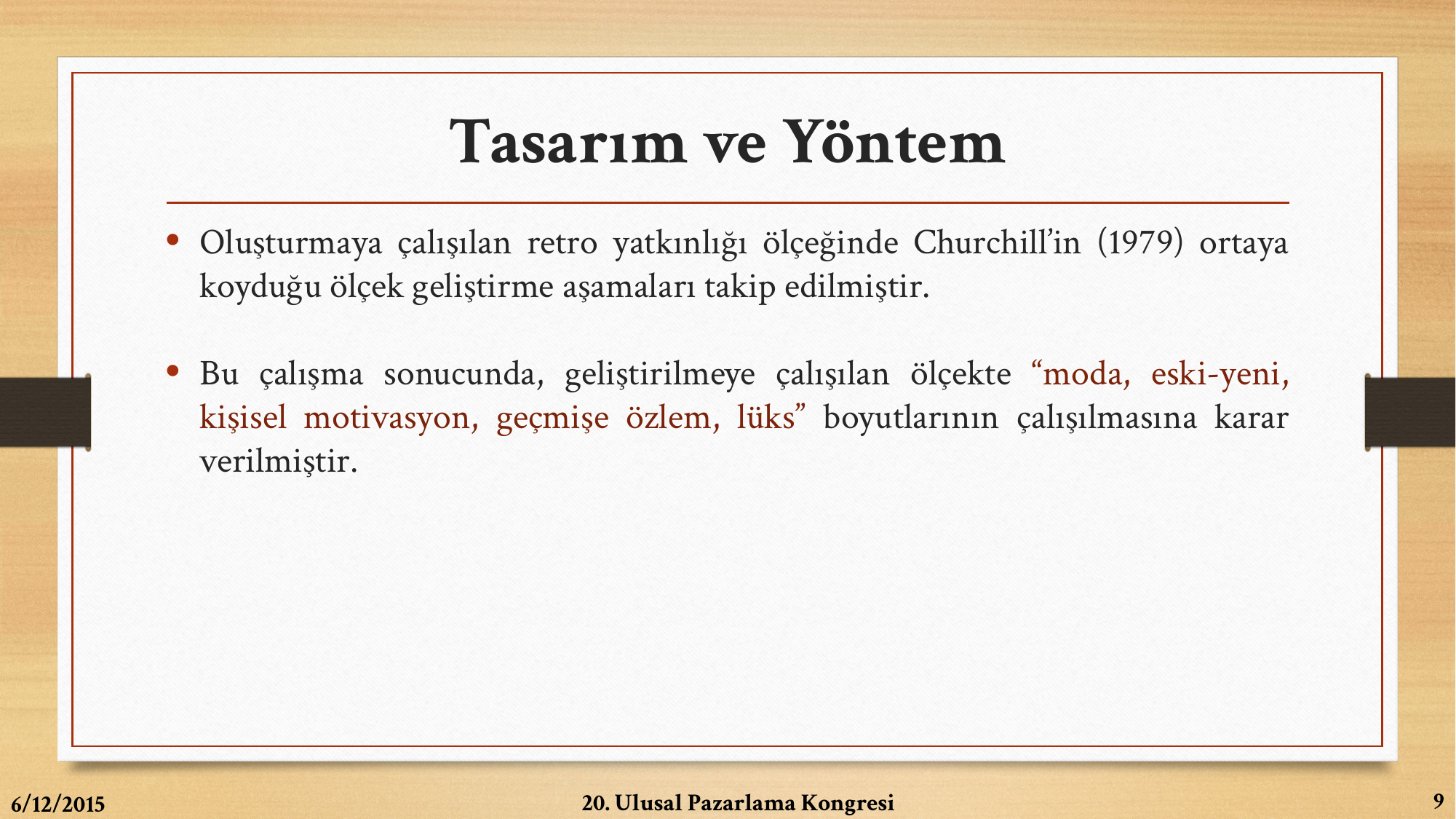

# Tasarım ve Yöntem
Oluşturmaya çalışılan retro yatkınlığı ölçeğinde Churchill’in (1979) ortaya koyduğu ölçek geliştirme aşamaları takip edilmiştir.

Bu çalışma sonucunda, geliştirilmeye çalışılan ölçekte “moda, eski-yeni, kişisel motivasyon, geçmişe özlem, lüks” boyutlarının çalışılmasına karar verilmiştir.

9
6/12/2015
20. Ulusal Pazarlama Kongresi